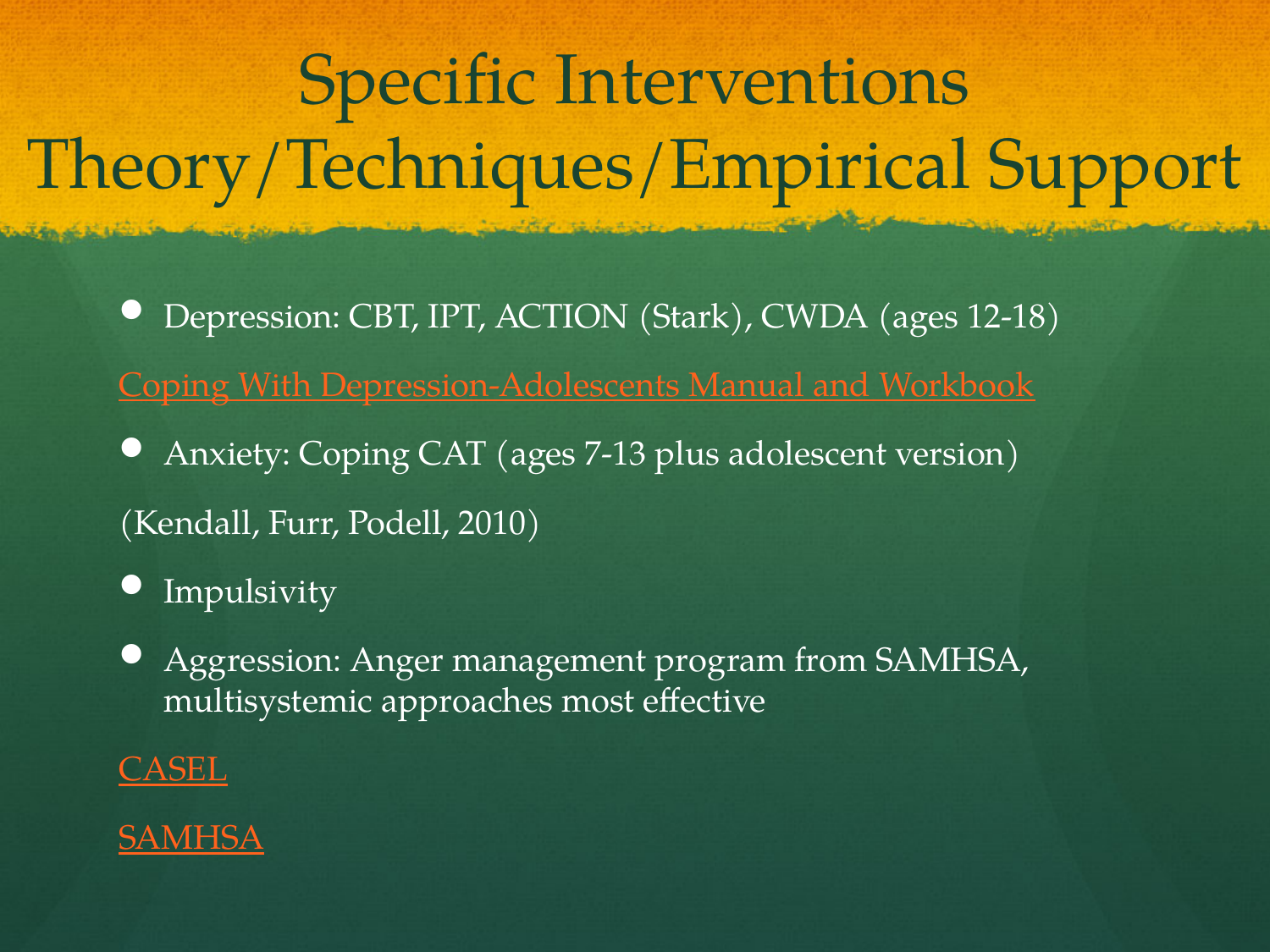

# Specific Interventions Theory/Techniques/Empirical Support
Depression: CBT, IPT, ACTION (Stark), CWDA (ages 12-18)
Coping With Depression-Adolescents Manual and Workbook
Anxiety: Coping CAT (ages 7-13 plus adolescent version)
(Kendall, Furr, Podell, 2010)
Impulsivity
Aggression: Anger management program from SAMHSA, multisystemic approaches most effective
CASEL
SAMHSA